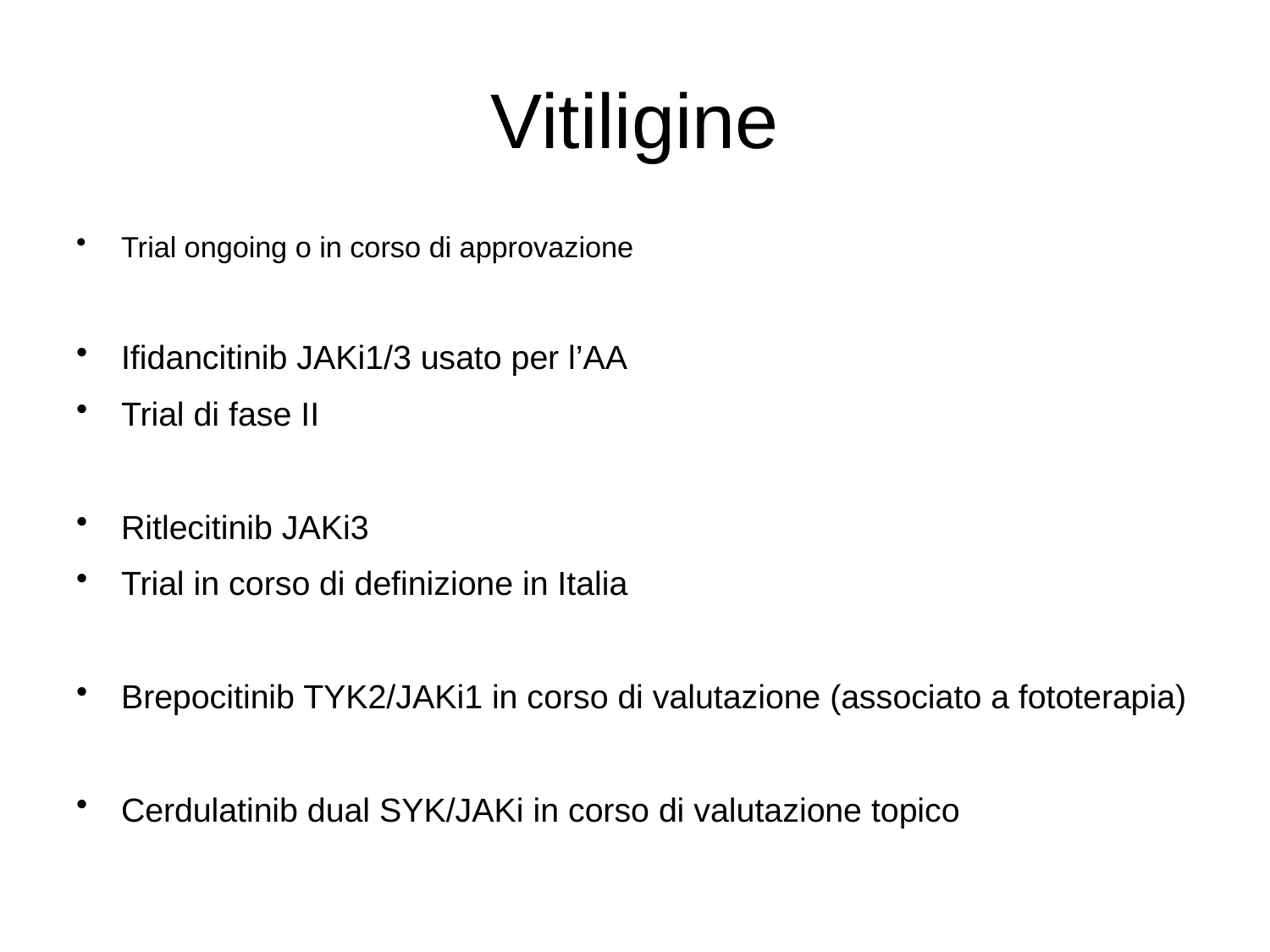

# Vitiligine
Trial ongoing o in corso di approvazione

Ifidancitinib JAKi1/3 usato per l’AA
Trial di fase II

Ritlecitinib JAKi3
Trial in corso di definizione in Italia

Brepocitinib TYK2/JAKi1 in corso di valutazione (associato a fototerapia)

Cerdulatinib dual SYK/JAKi in corso di valutazione topico